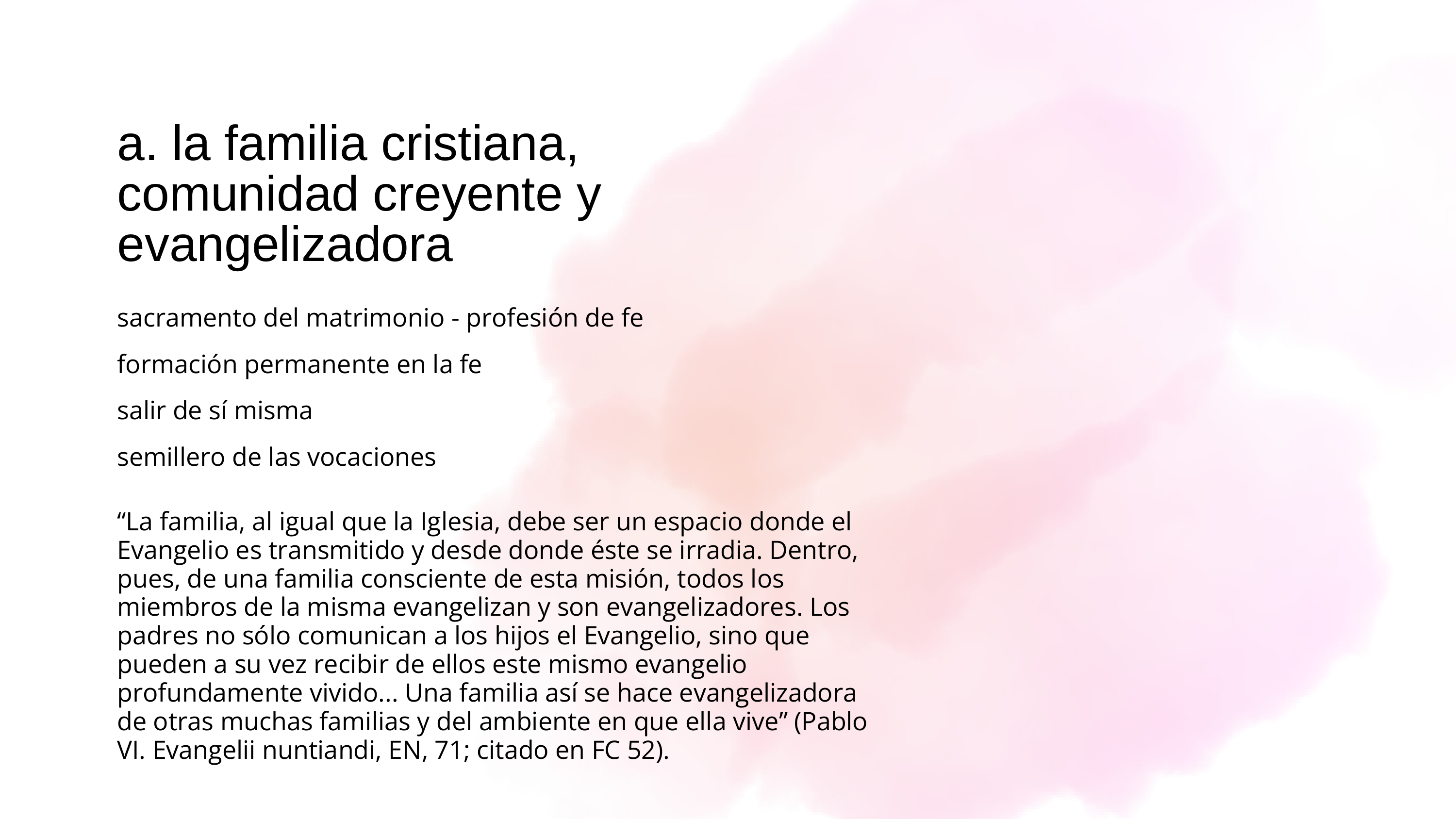

a. la familia cristiana, comunidad creyente y evangelizadora
sacramento del matrimonio - profesión de fe
formación permanente en la fe
salir de sí misma
semillero de las vocaciones
“La familia, al igual que la Iglesia, debe ser un espacio donde el Evangelio es transmitido y desde donde éste se irradia. Dentro, pues, de una familia consciente de esta misión, todos los miembros de la misma evangelizan y son evangelizadores. Los padres no sólo comunican a los hijos el Evangelio, sino que pueden a su vez recibir de ellos este mismo evangelio profundamente vivido... Una familia así se hace evangelizadora de otras muchas familias y del ambiente en que ella vive” (Pablo VI. Evangelii nuntiandi, EN, 71; citado en FC 52).